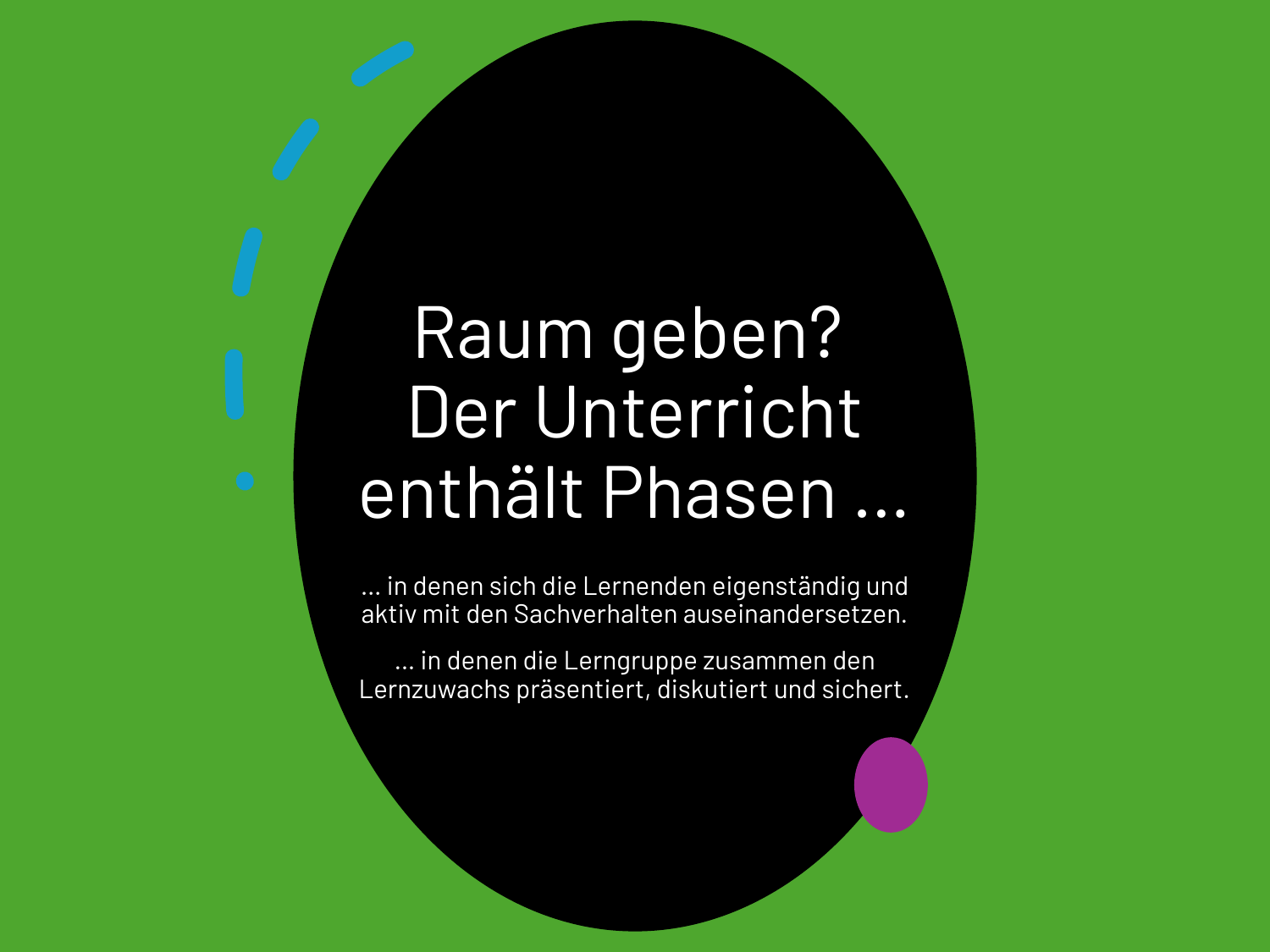

# Raum geben? Der Unterricht enthält Phasen …
… in denen sich die Lernenden eigenständig und aktiv mit den Sachverhalten auseinandersetzen.
… in denen die Lerngruppe zusammen den Lernzuwachs präsentiert, diskutiert und sichert.